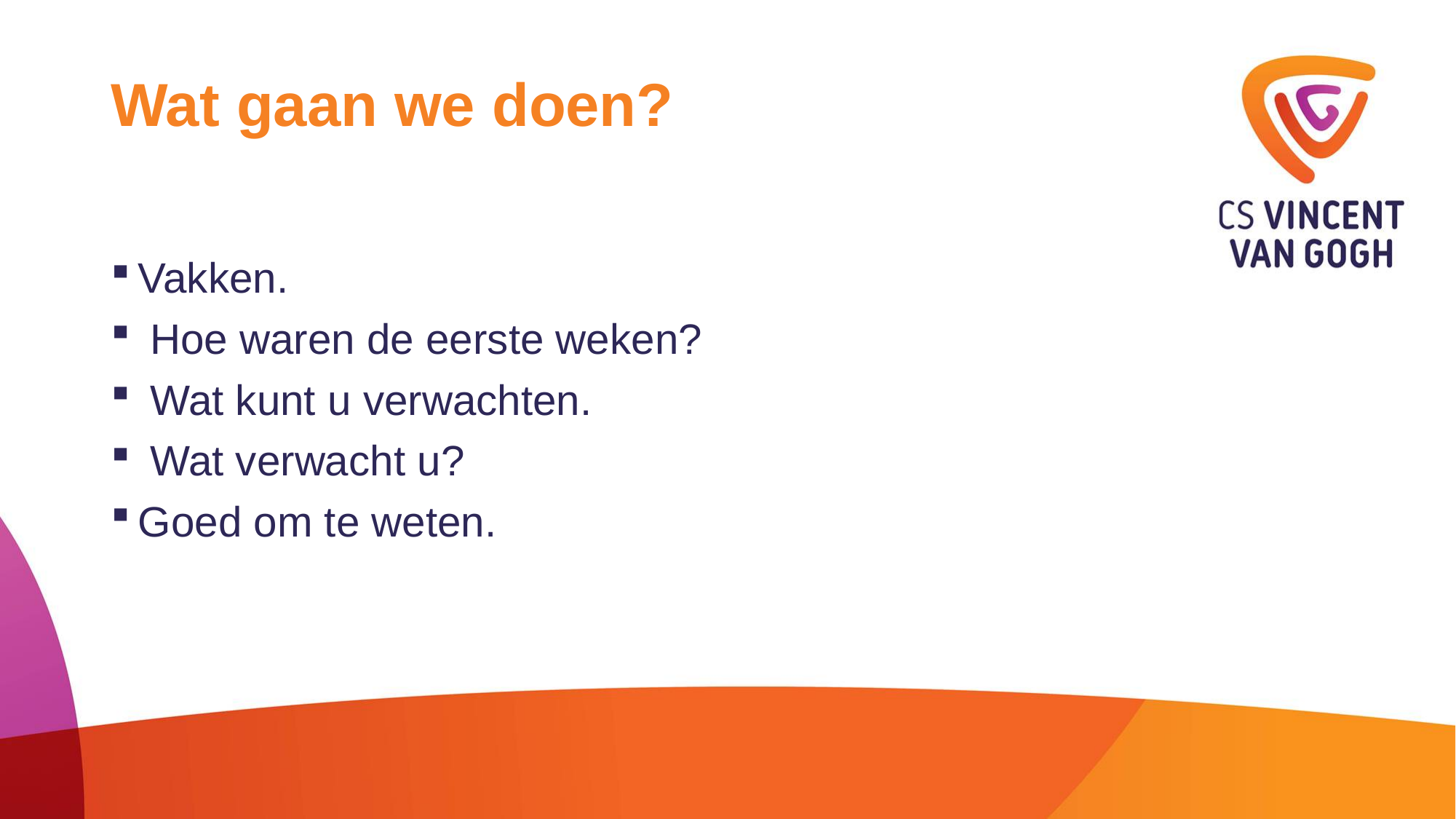

# Wat gaan we doen?

Vakken.
 Hoe waren de eerste weken?
 Wat kunt u verwachten.
 Wat verwacht u?
Goed om te weten.